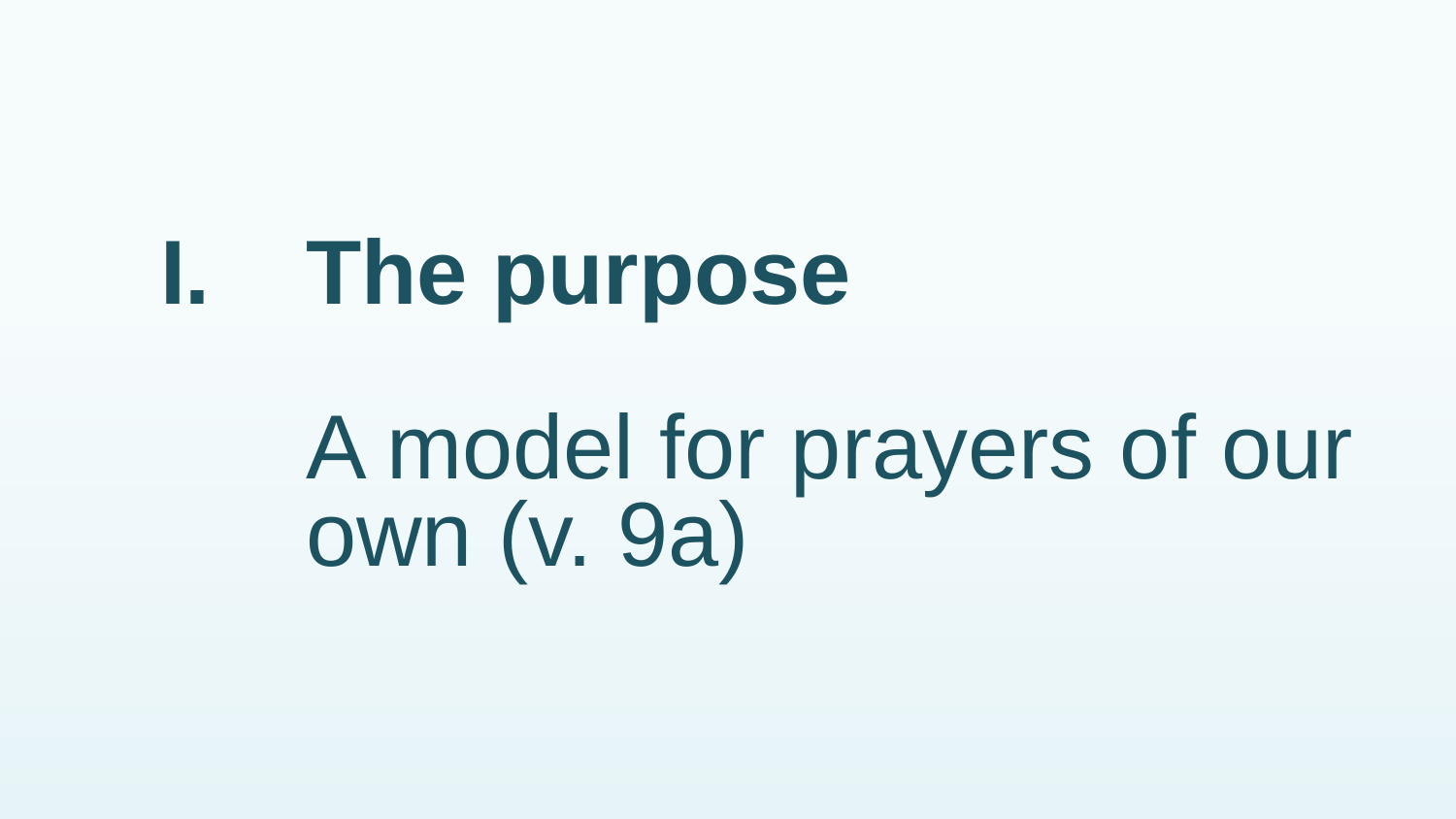

# I.	The purpose A model for prayers of our own (v. 9a)